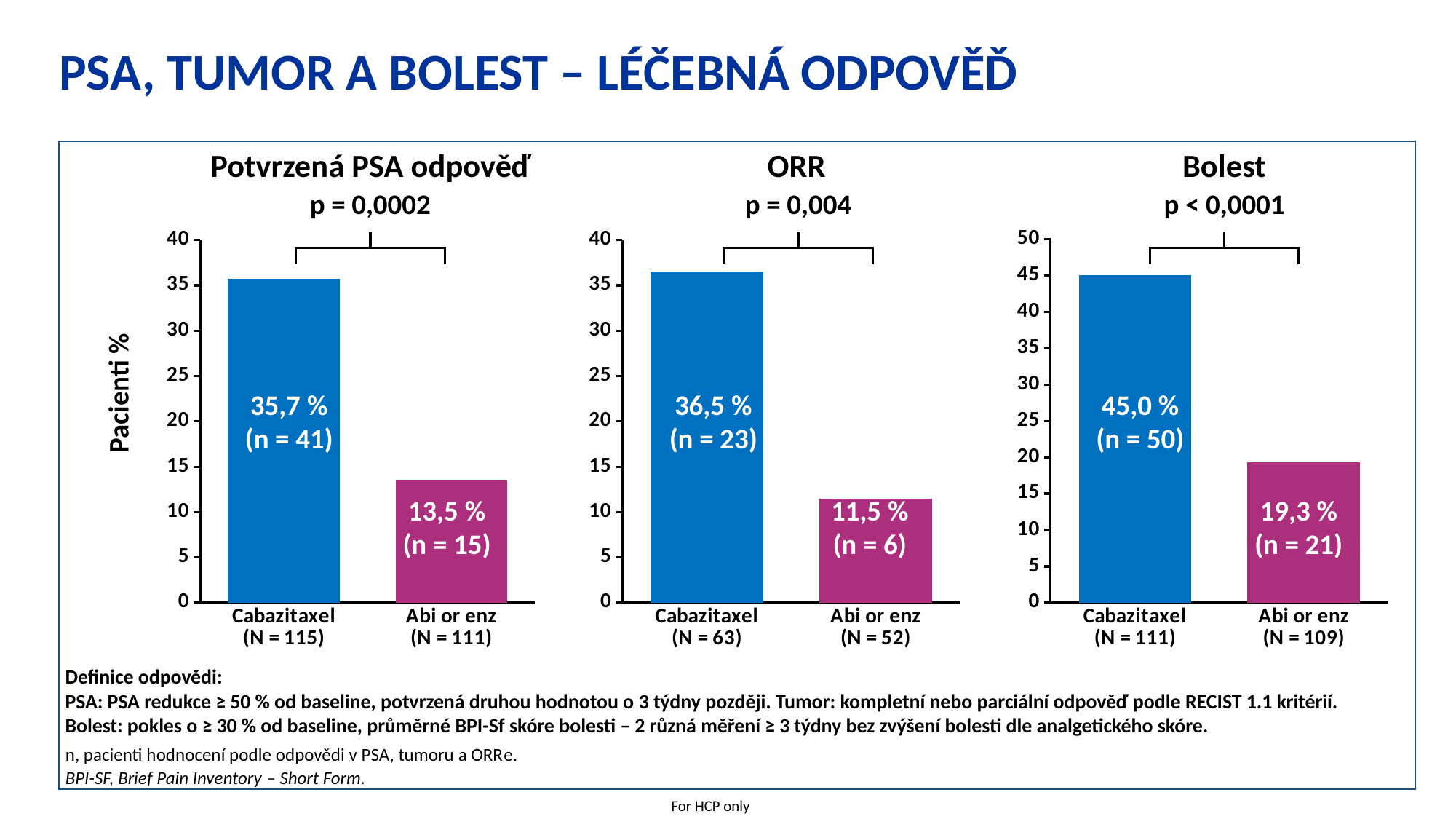

# PSA, tumor a bolest – Léčebná odpověĎ
Potvrzená PSA odpověď
ORR
Bolest

p = 0,004
p = 0,0002
p < 0,0001

### Chart

| Category | Patients (%) |
|---|---|
| Cabazitaxel
(N = 111) | 45.0 |
| Abi or enz
(N = 109) | 19.3 |

### Chart

| Category | Patients (%) |
|---|---|
| Cabazitaxel
(N = 115) | 35.7 |
| Abi or enz
(N = 111) | 13.5 |

### Chart

| Category | Patients (%) |
|---|---|
| Cabazitaxel
(N = 63) | 36.5 |
| Abi or enz
(N = 52) | 11.5 |
Pacienti %
35,7 %
(n = 41)
36,5 %
(n = 23)
45,0 %
(n = 50)
13,5 %
(n = 15)
11,5 %
(n = 6)
19,3 %
(n = 21)
Definice odpovědi:
PSA: PSA redukce ≥ 50 % od baseline, potvrzená druhou hodnotou o 3 týdny později. Tumor: kompletní nebo parciální odpověď podle RECIST 1.1 kritérií.
Bolest: pokles o ≥ 30 % od baseline, průměrné BPI-Sf skóre bolesti – 2 různá měření ≥ 3 týdny bez zvýšení bolesti dle analgetického skóre.
n, pacienti hodnocení podle odpovědi v PSA, tumoru a ORRe.
BPI-SF, Brief Pain Inventory – Short Form.

For HCP only